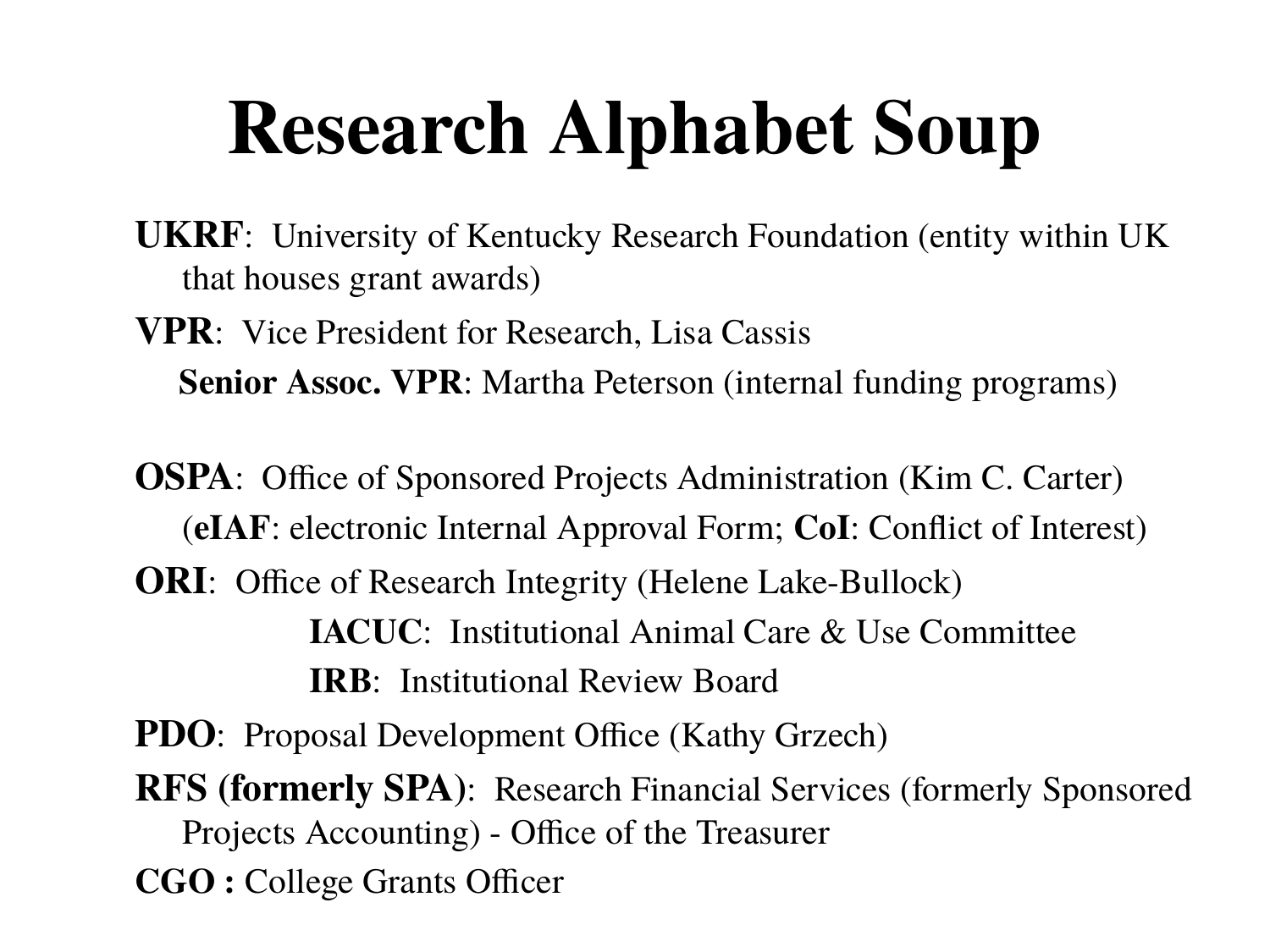

# Research Alphabet Soup
UKRF:  University of Kentucky Research Foundation (entity within UK that houses grant awards)
VPR:  Vice President for Research, Lisa Cassis
     Senior Assoc. VPR: Martha Peterson (internal funding programs)
OSPA:  Office of Sponsored Projects Administration (Kim C. Carter)
	(eIAF: electronic Internal Approval Form; CoI: Conflict of Interest)
ORI:  Office of Research Integrity (Helene Lake-Bullock)
		IACUC:  Institutional Animal Care & Use Committee
		IRB:  Institutional Review Board
PDO:  Proposal Development Office (Kathy Grzech)
RFS (formerly SPA):  Research Financial Services (formerly Sponsored Projects Accounting) - Office of the Treasurer
CGO : College Grants Officer